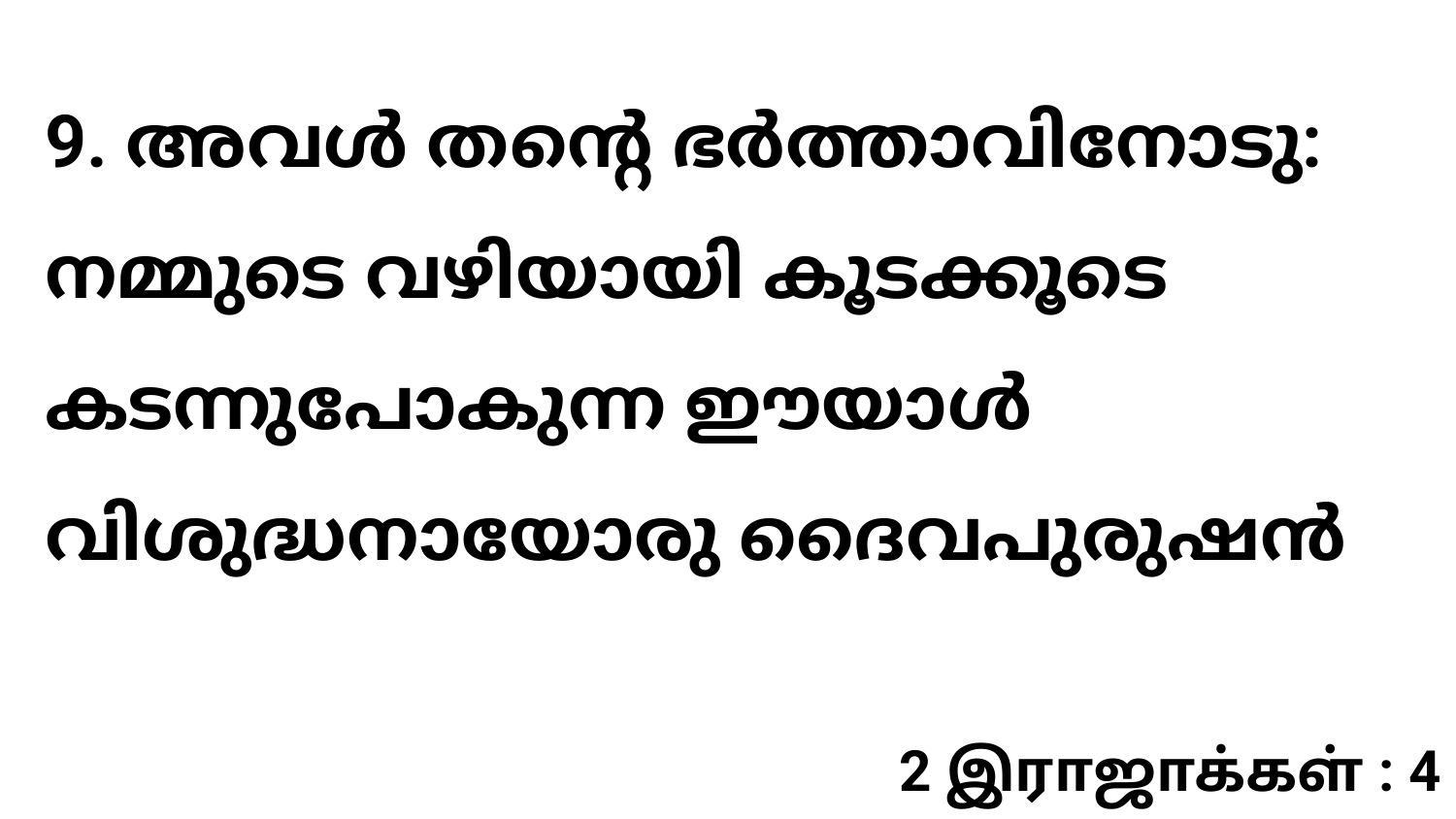

9. അവൾ തന്റെ ഭർത്താവിനോടു: നമ്മുടെ വഴിയായി കൂടക്കൂടെ കടന്നുപോകുന്ന ഈയാൾ വിശുദ്ധനായോരു ദൈവപുരുഷൻ
2 இராஜாக்கள் : 4